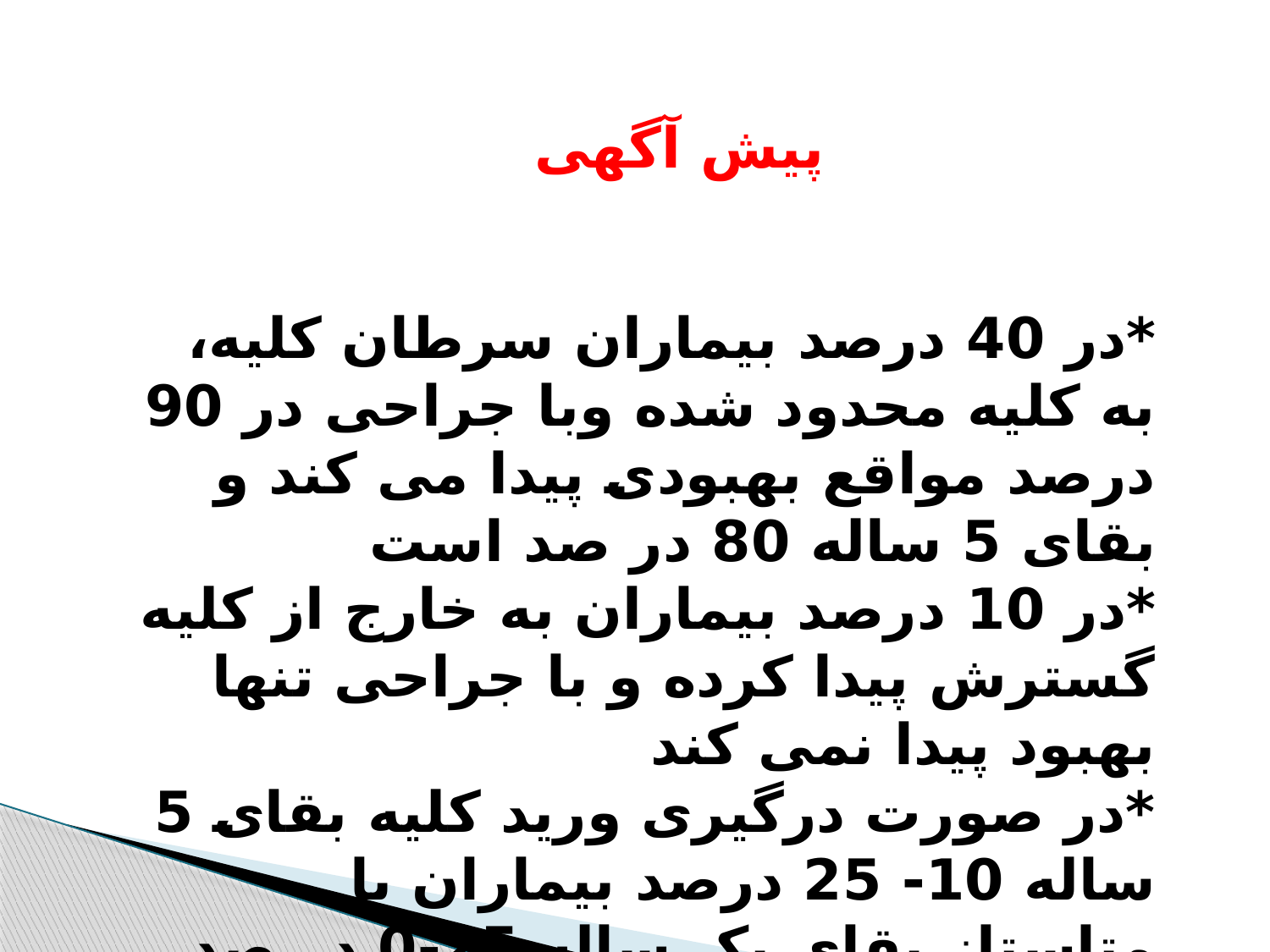

پیش آگهی
*در 40 درصد بیماران سرطان کلیه، به کلیه محدود شده وبا جراحی در 90 درصد مواقع بهبودی پیدا می کند و بقای 5 ساله 80 در صد است
*در 10 درصد بیماران به خارج از کلیه گسترش پیدا کرده و با جراحی تنها بهبود پیدا نمی کند
*در صورت درگیری ورید کلیه بقای 5 ساله 10- 25 درصد بیماران با متاستاز بقای یک ساله 25-0 در صد است.